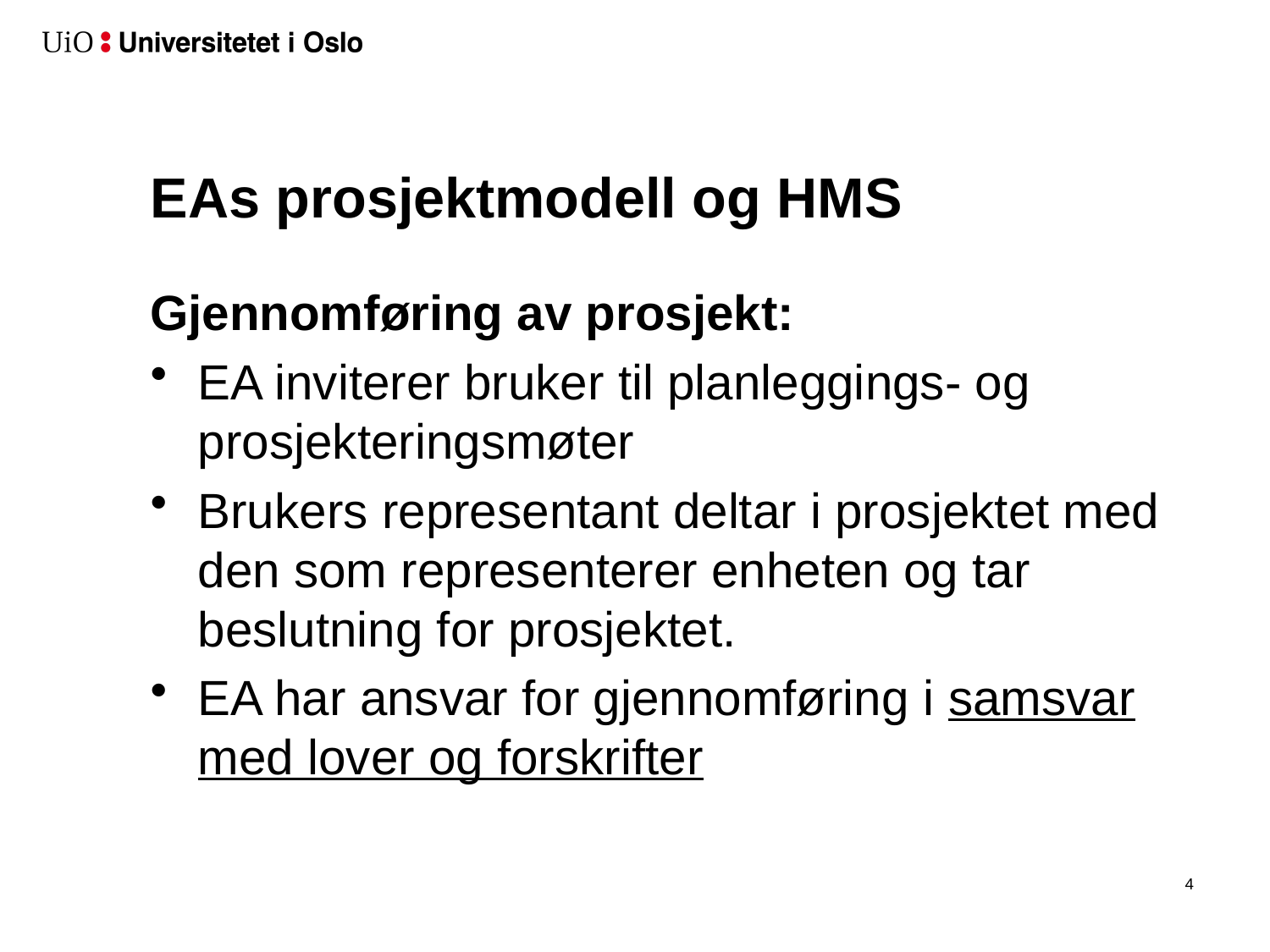

# EAs prosjektmodell og HMS
Gjennomføring av prosjekt:
EA inviterer bruker til planleggings- og prosjekteringsmøter
Brukers representant deltar i prosjektet med den som representerer enheten og tar beslutning for prosjektet.
EA har ansvar for gjennomføring i samsvar med lover og forskrifter
4